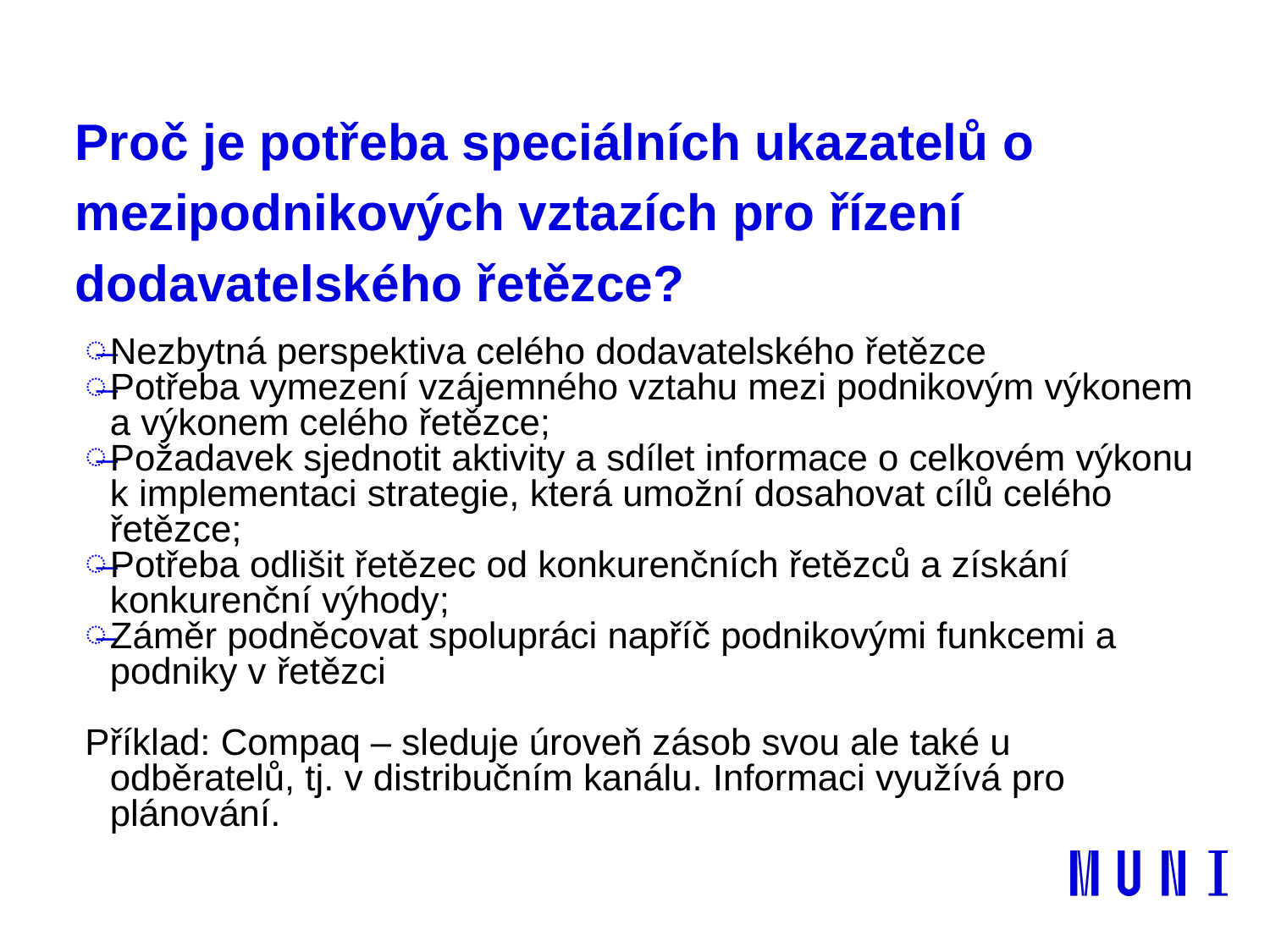

# Proč je potřeba speciálních ukazatelů o mezipodnikových vztazích pro řízení dodavatelského řetězce?
Nezbytná perspektiva celého dodavatelského řetězce
Potřeba vymezení vzájemného vztahu mezi podnikovým výkonem a výkonem celého řetězce;
Požadavek sjednotit aktivity a sdílet informace o celkovém výkonu k implementaci strategie, která umožní dosahovat cílů celého řetězce;
Potřeba odlišit řetězec od konkurenčních řetězců a získání konkurenční výhody;
Záměr podněcovat spolupráci napříč podnikovými funkcemi a podniky v řetězci

Příklad: Compaq – sleduje úroveň zásob svou ale také u odběratelů, tj. v distribučním kanálu. Informaci využívá pro plánování.